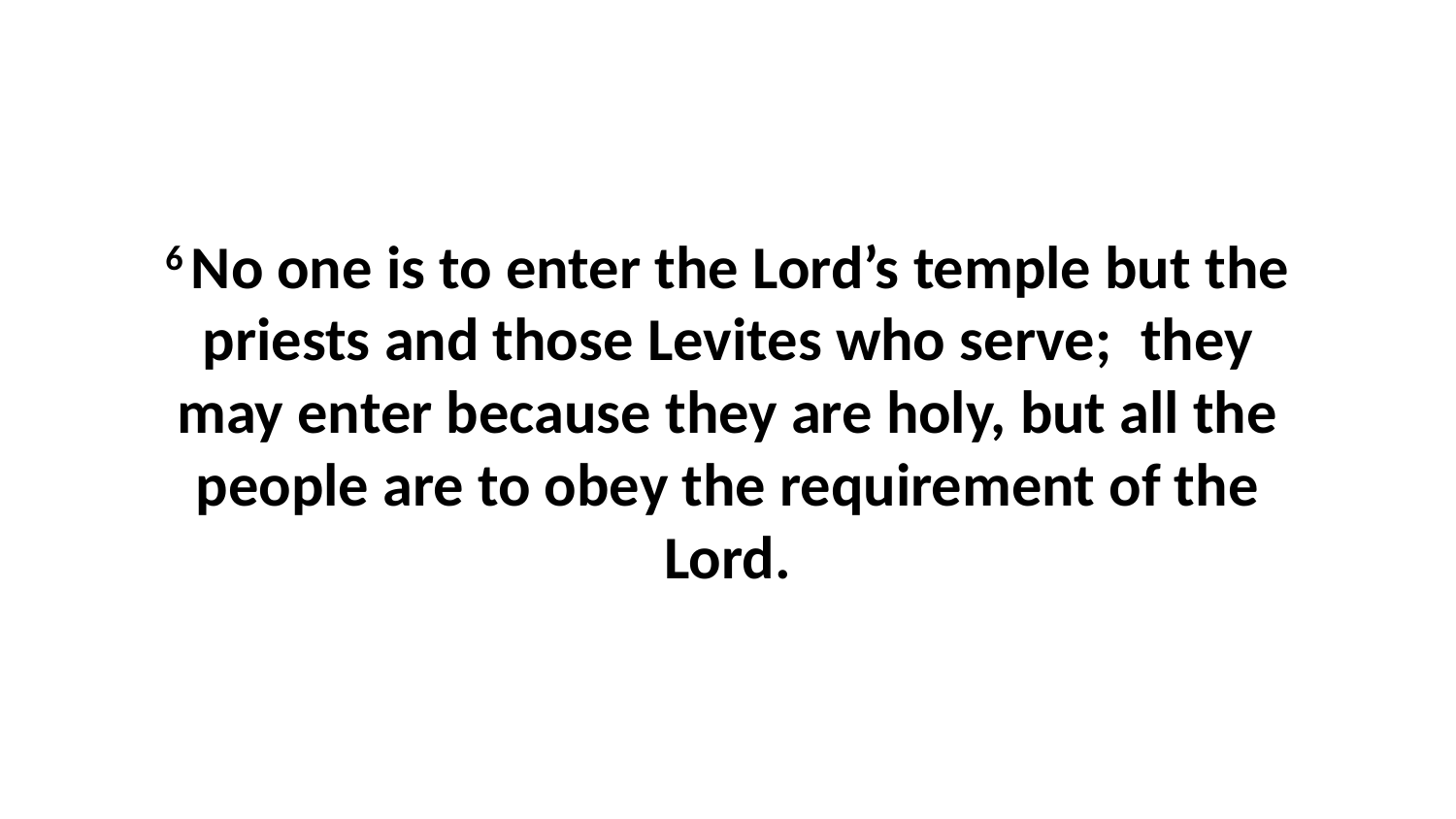

6 No one is to enter the Lord’s temple but the priests and those Levites who serve;  they may enter because they are holy, but all the people are to obey the requirement of the Lord.